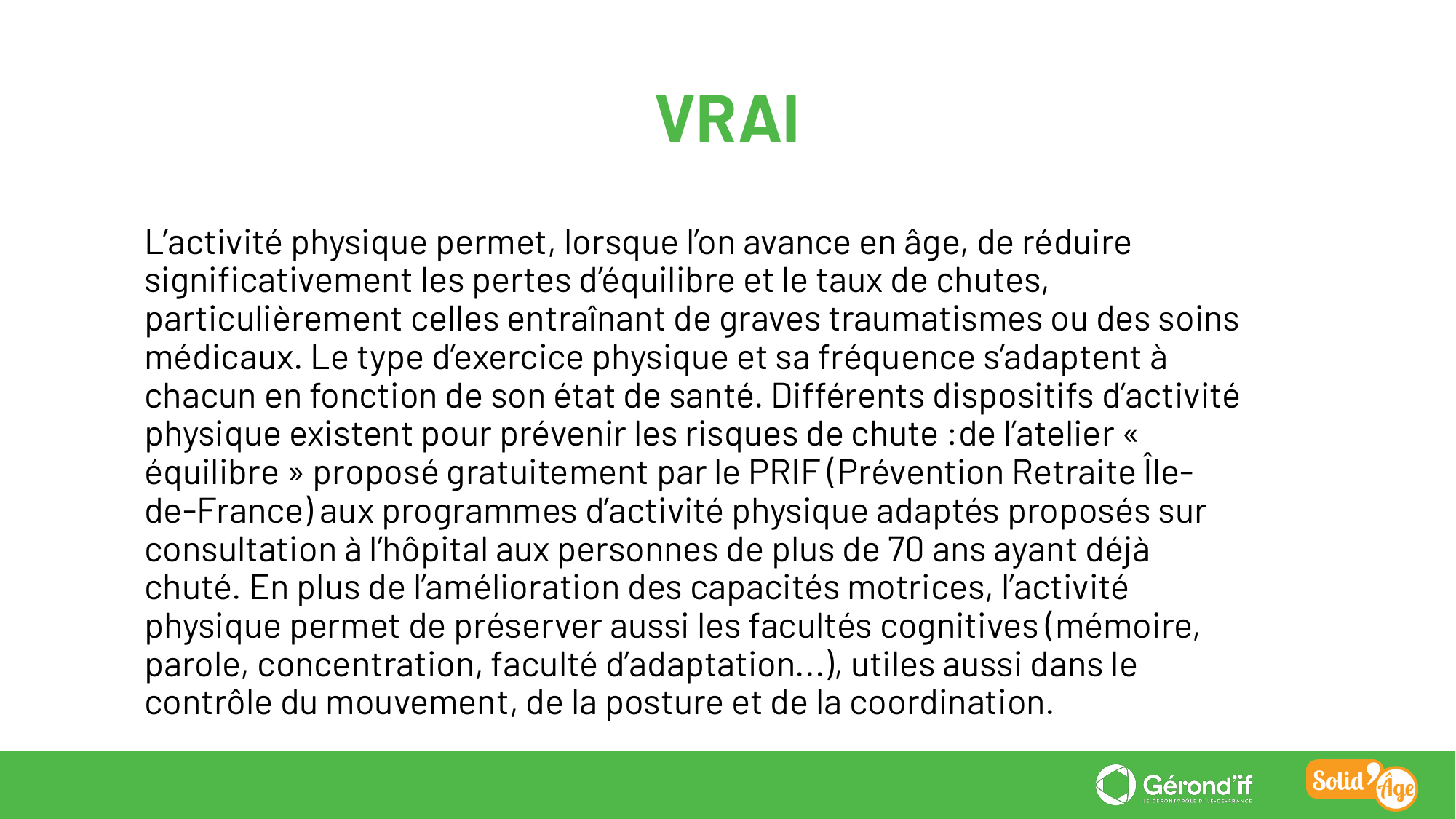

VRAI
L’activité physique permet, lorsque l’on avance en âge, de réduire significativement les pertes d’équilibre et le taux de chutes, particulièrement celles entraînant de graves traumatismes ou des soins médicaux. Le type d’exercice physique et sa fréquence s’adaptent à chacun en fonction de son état de santé. Différents dispositifs d’activité physique existent pour prévenir les risques de chute :de l’atelier « équilibre » proposé gratuitement par le PRIF (Prévention Retraite Île-de-France) aux programmes d’activité physique adaptés proposés sur consultation à l’hôpital aux personnes de plus de 70 ans ayant déjà chuté. En plus de l’amélioration des capacités motrices, l’activité physique permet de préserver aussi les facultés cognitives (mémoire, parole, concentration, faculté d’adaptation...), utiles aussi dans le contrôle du mouvement, de la posture et de la coordination.